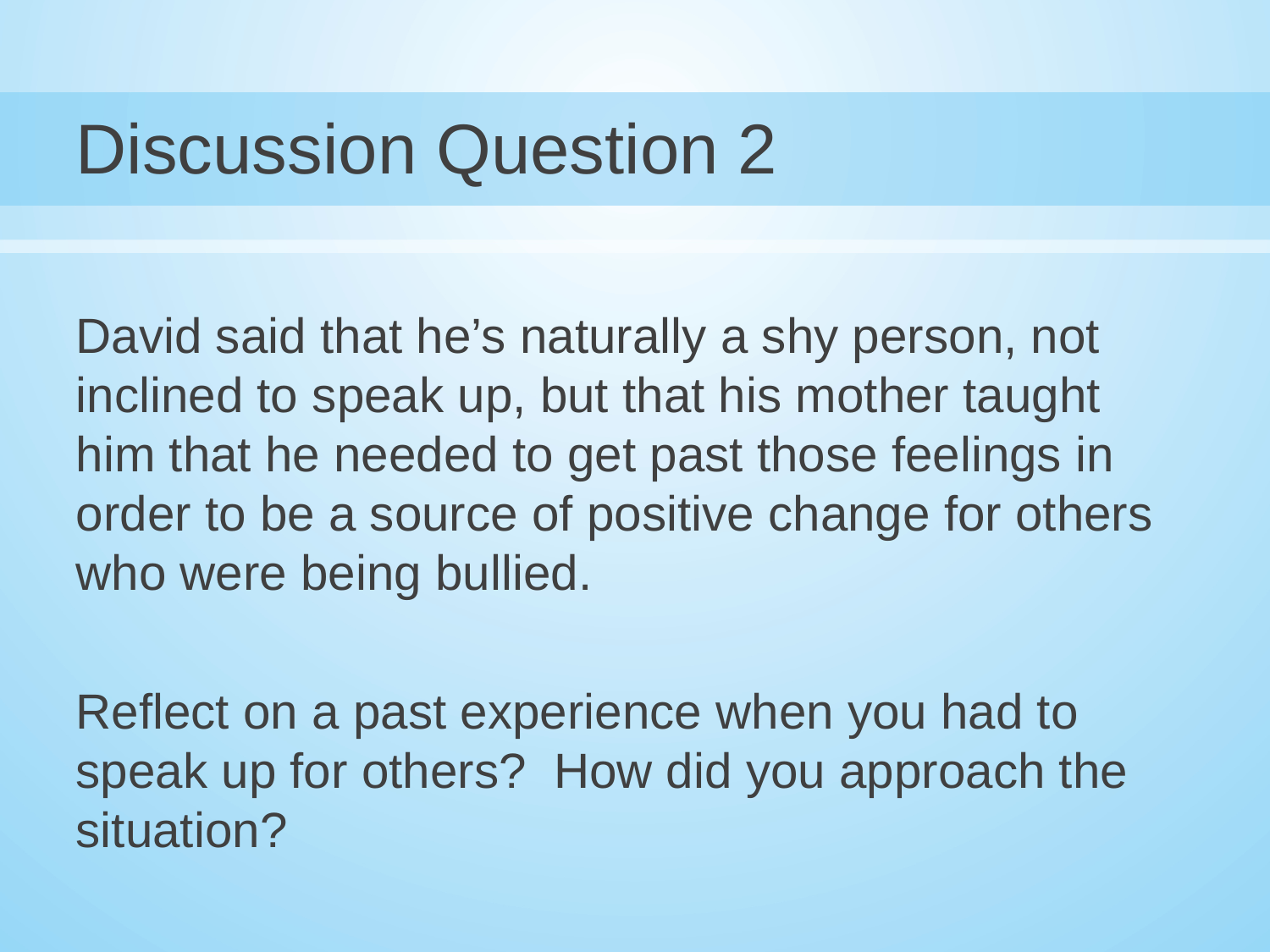

# Discussion Question 2
David said that he’s naturally a shy person, not inclined to speak up, but that his mother taught him that he needed to get past those feelings in order to be a source of positive change for others who were being bullied.

Reflect on a past experience when you had to speak up for others?  How did you approach the situation?